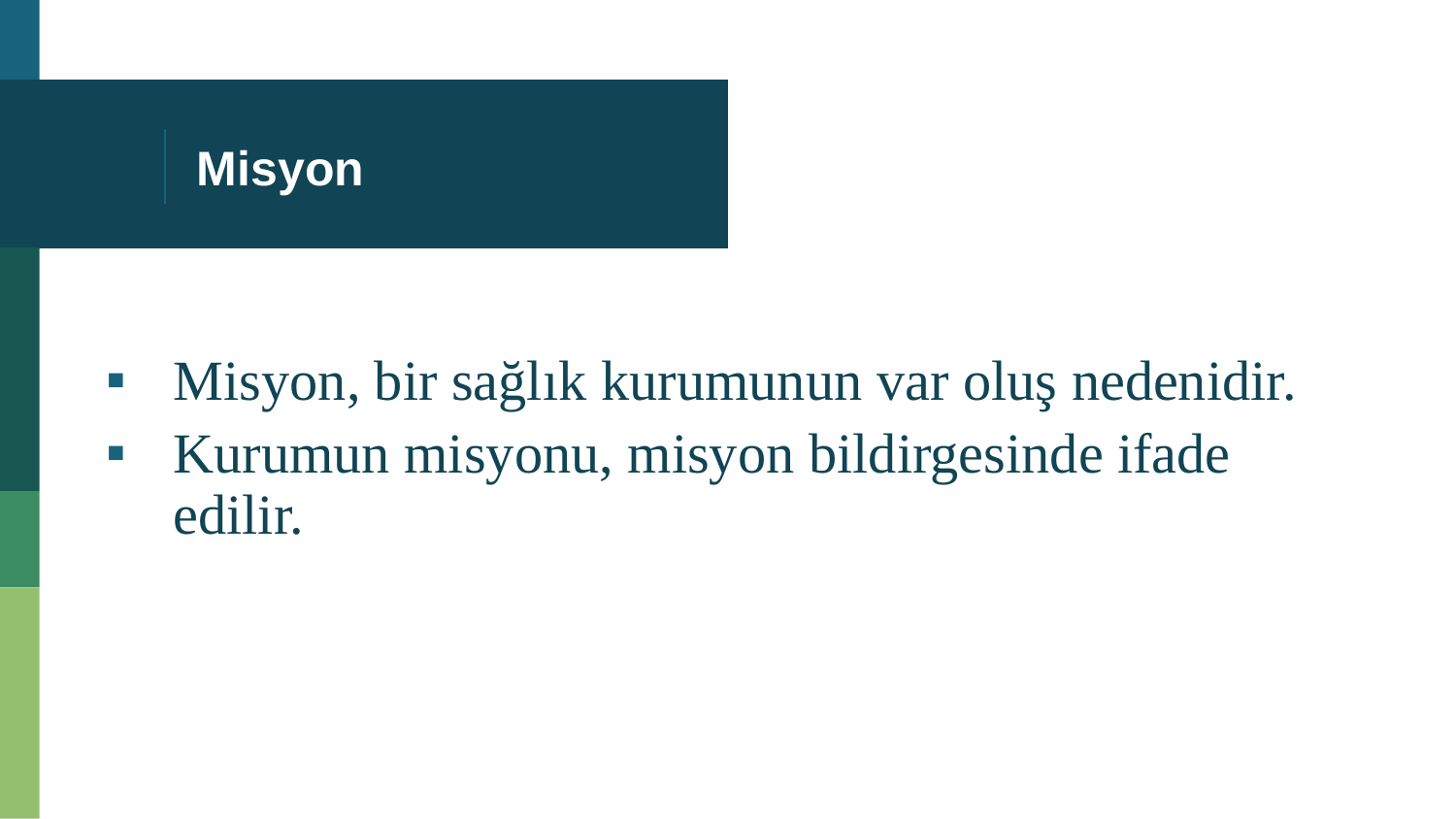

# Misyon
Misyon, bir sağlık kurumunun var oluş nedenidir.
Kurumun misyonu, misyon bildirgesinde ifade edilir.